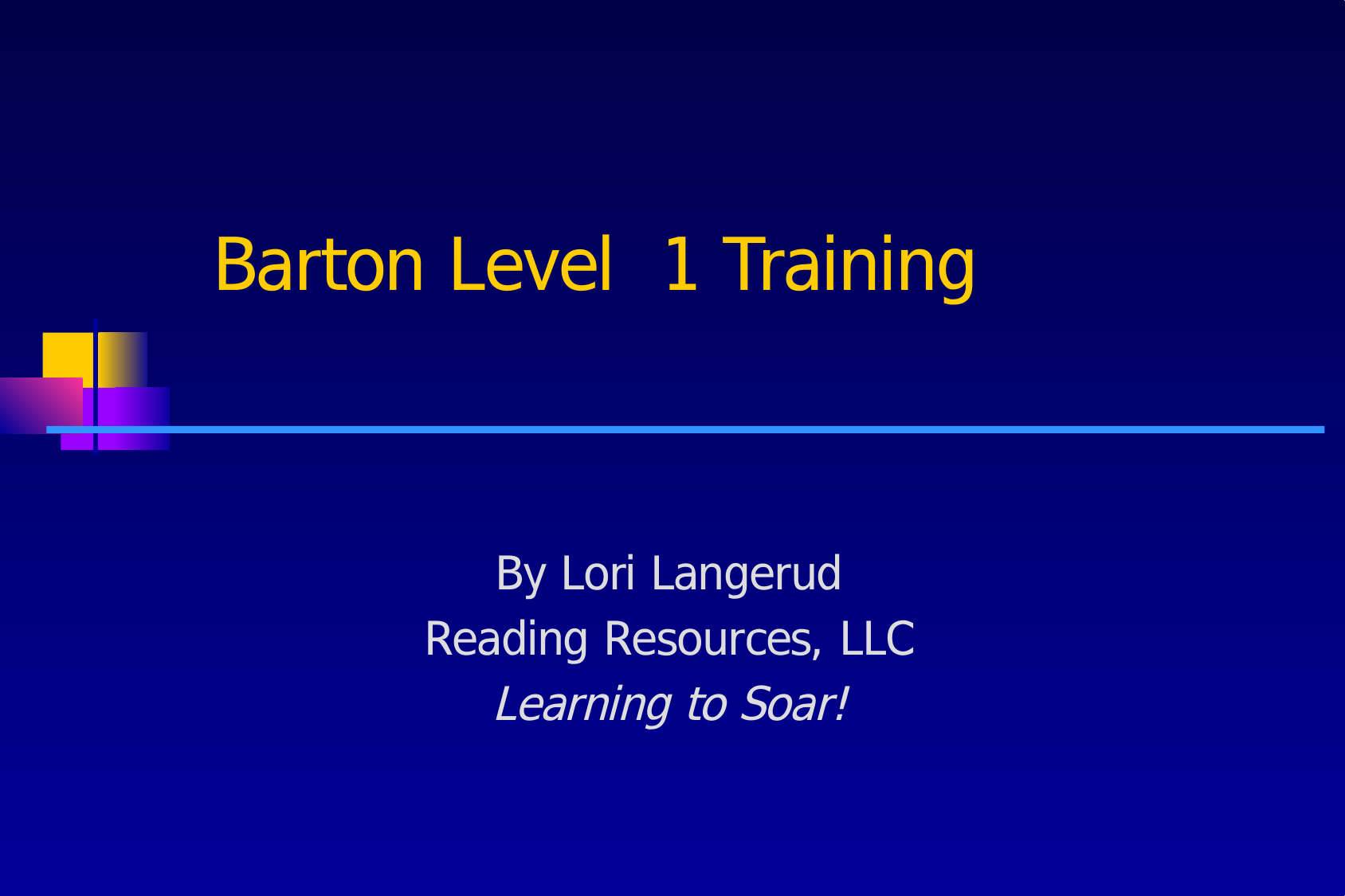

# Barton Level  1 Training
By Lori Langerud
Reading Resources, LLC
Learning to Soar!